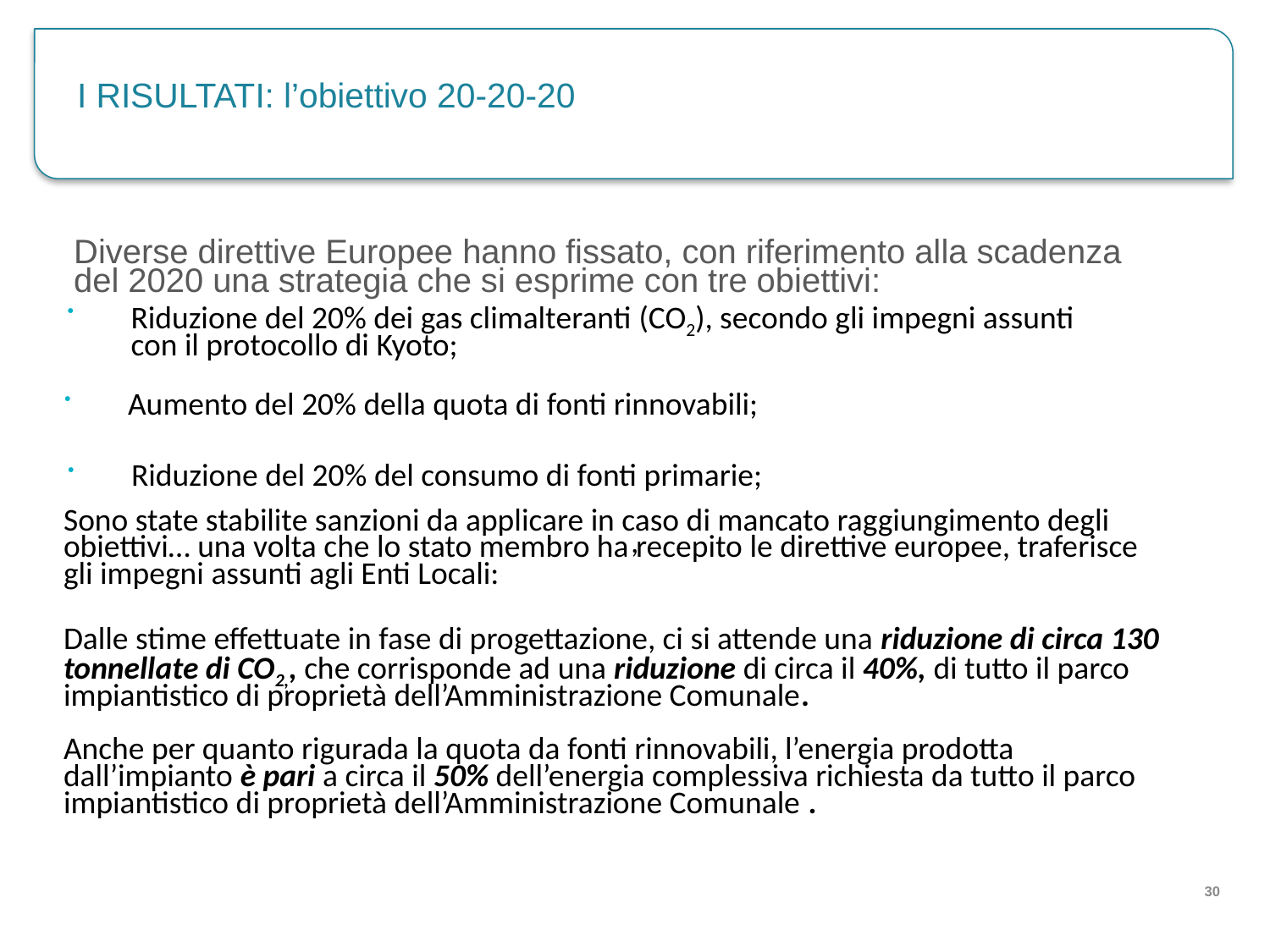

I RISULTATI: l’obiettivo 20-20-20
	Diverse direttive Europee hanno fissato, con riferimento alla scadenza del 2020 una strategia che si esprime con tre obiettivi:

Riduzione del 20% dei gas climalteranti	(CO2), secondo gli impegni assunti con il protocollo di Kyoto;

Aumento del 20% della quota di fonti rinnovabili;

Riduzione del 20% del consumo di fonti primarie;

	Sono state stabilite sanzioni da applicare in caso di mancato raggiungimento degli obiettivi… una volta che lo stato membro ha recepito le direttive europee, traferisce gli impegni assunti agli Enti Locali:

,
	Dalle stime effettuate in fase di progettazione, ci si attende una riduzione di circa 130 tonnellate di CO2,, che corrisponde ad una riduzione di circa il 40%, di tutto il parco impiantistico di proprietà dell’Amministrazione Comunale.

	Anche per quanto rigurada la quota da fonti rinnovabili, l’energia prodotta dall’impianto è pari a circa il 50% dell’energia complessiva richiesta da tutto il parco impiantistico di proprietà dell’Amministrazione Comunale .

30
30